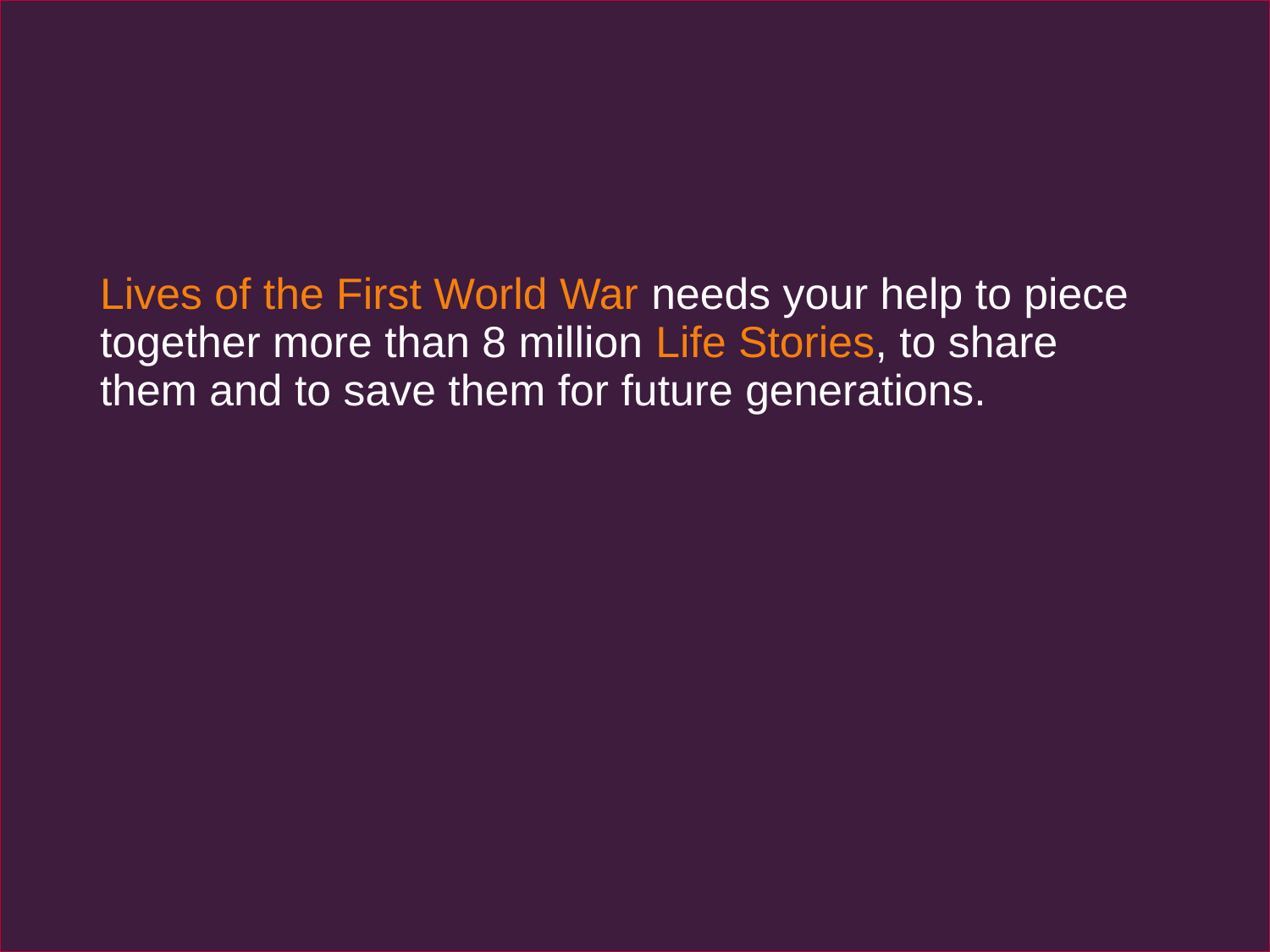

# Lives of the First World War needs your help to piece together more than 8 million Life Stories, to share them and to save them for future generations.